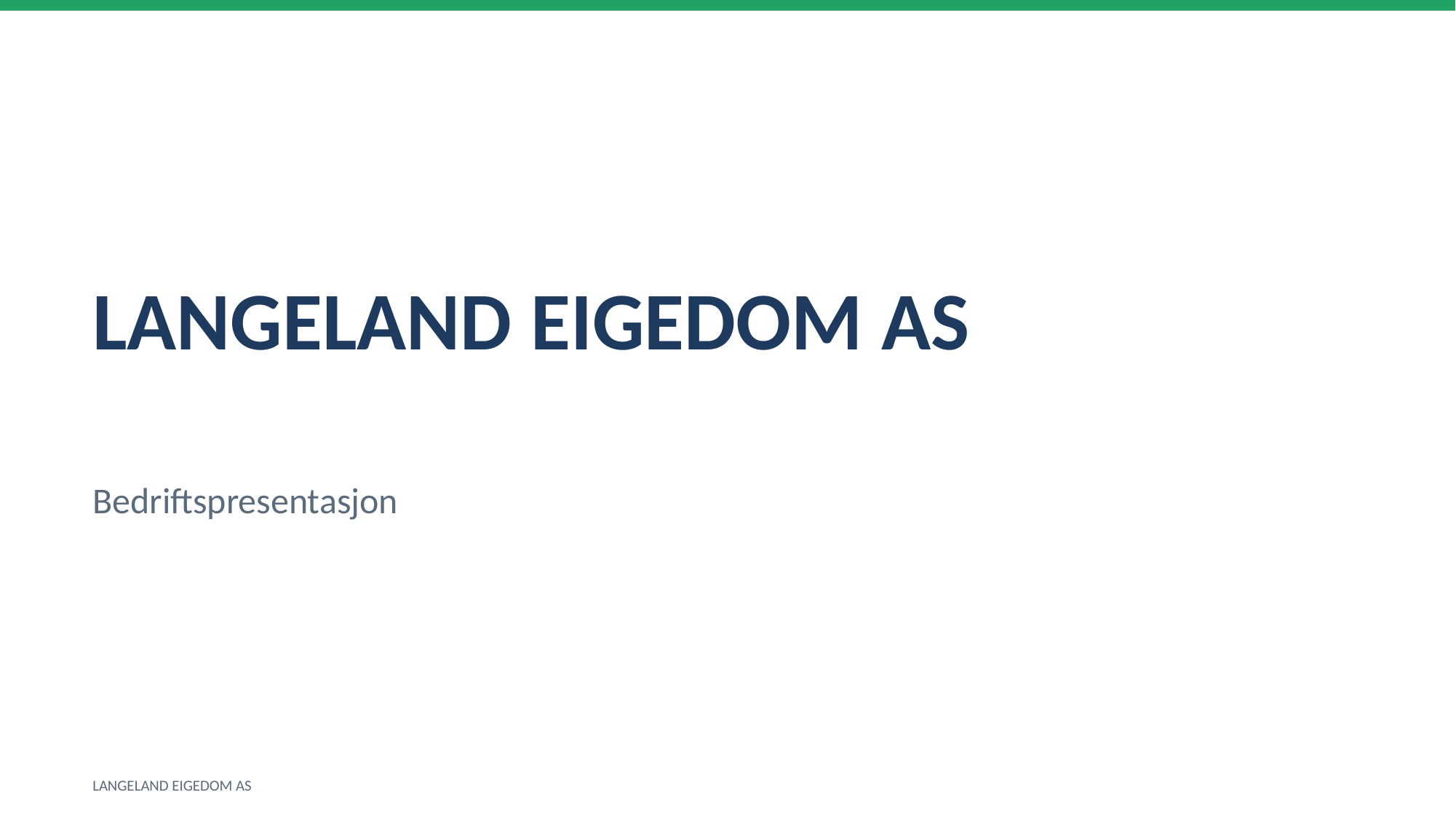

LANGELAND EIGEDOM AS
Bedriftspresentasjon
LANGELAND EIGEDOM AS